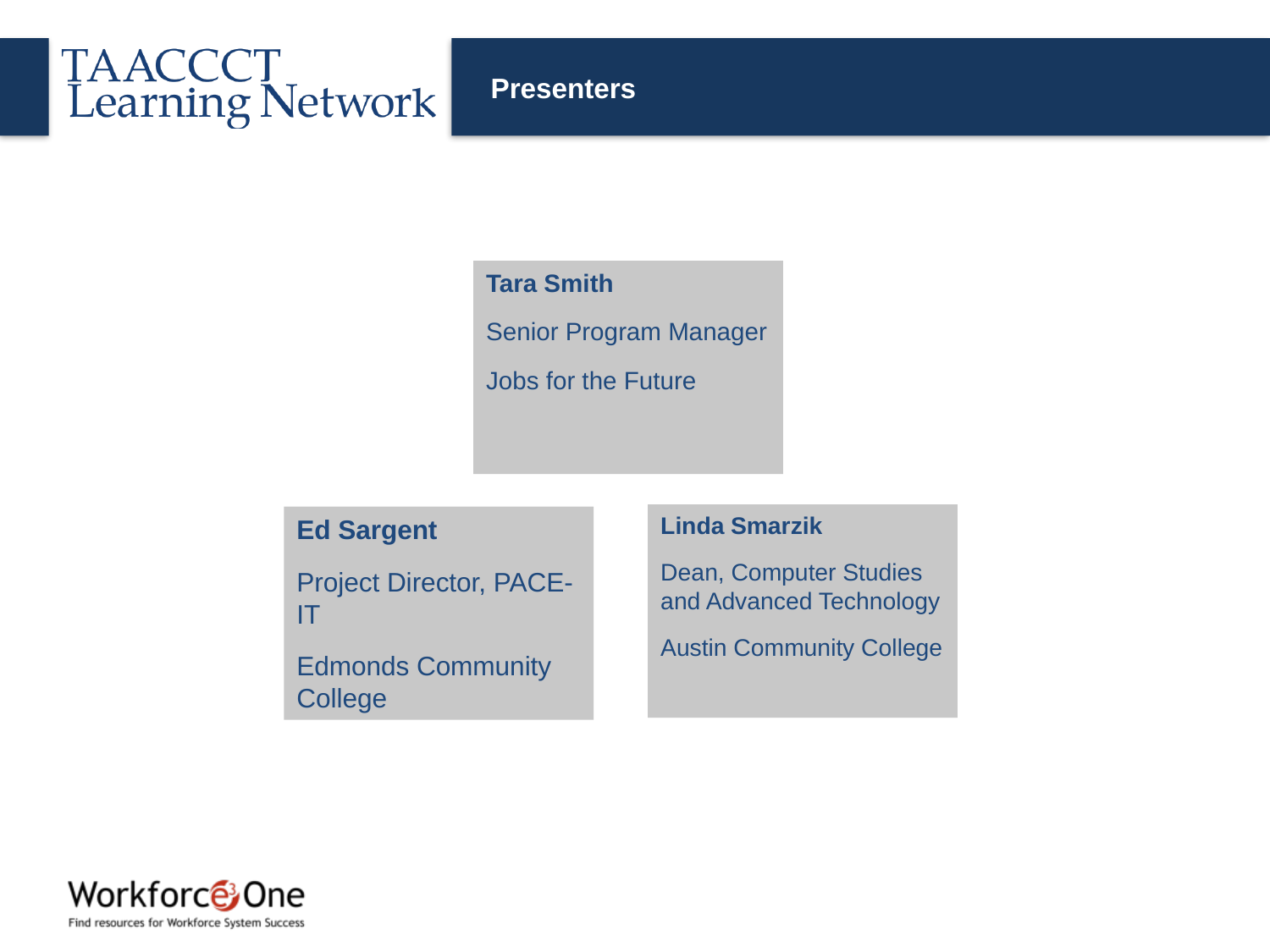

# Presenters
Tara Smith
Senior Program Manager
Jobs for the Future

Linda Smarzik
Dean, Computer Studies and Advanced Technology
Austin Community College
Ed Sargent
Project Director, PACE-IT
Edmonds Community College